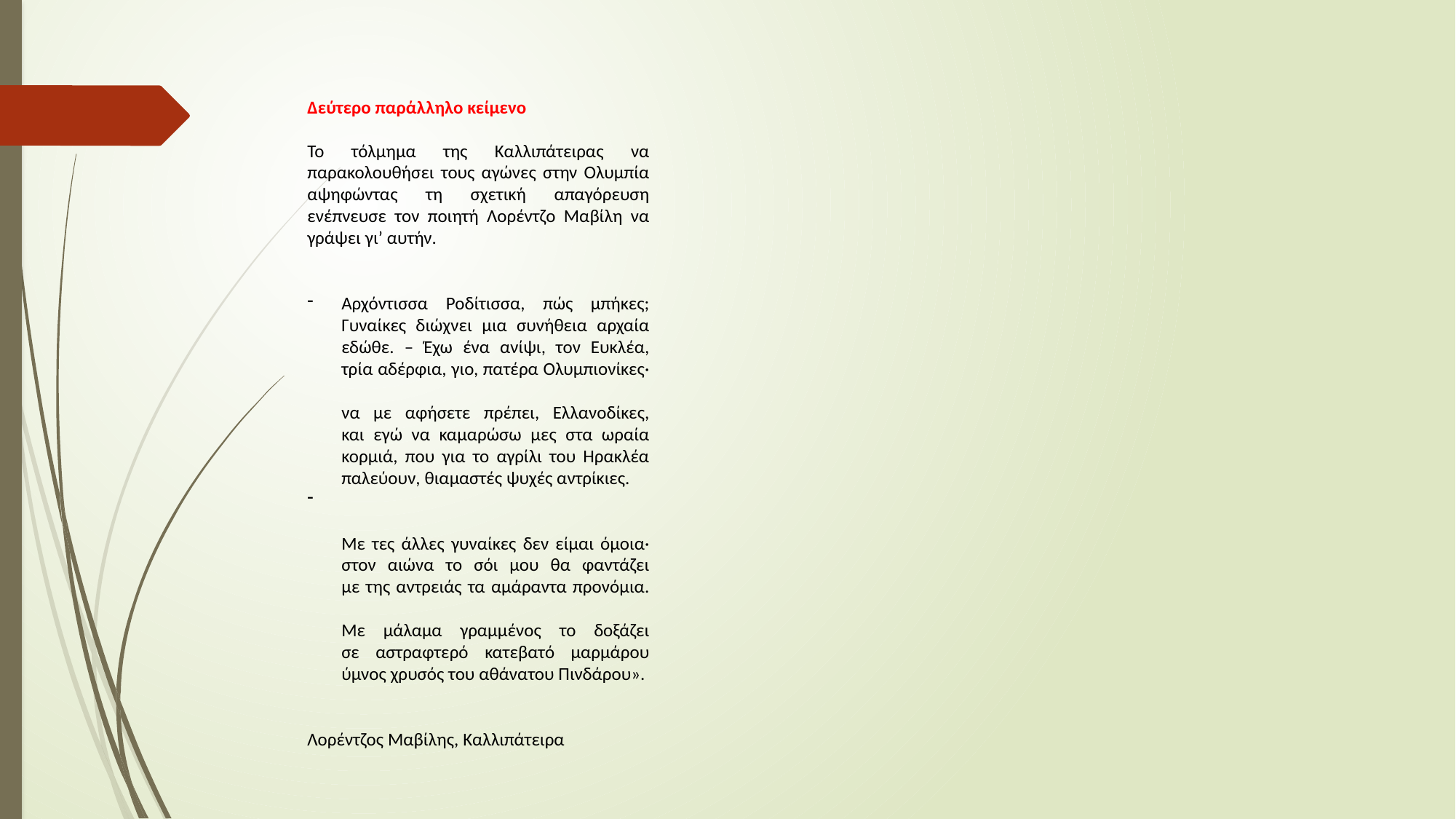

Δεύτερο παράλληλο κείμενο

Το τόλμημα της Καλλιπάτειρας να παρακολουθήσει τους αγώνες στην Ολυμπία αψηφώντας τη σχετική απαγόρευση ενέπνευσε τον ποιητή Λορέντζο Μαβίλη να γράψει γι’ αυτήν.

Αρχόντισσα Ροδίτισσα, πώς μπήκες;
Γυναίκες διώχνει μια συνήθεια αρχαία
εδώθε. – Έχω ένα ανίψι, τον Ευκλέα,
τρία αδέρφια, γιο, πατέρα Ολυμπιονίκες·
να με αφήσετε πρέπει, Ελλανοδίκες,
και εγώ να καμαρώσω μες στα ωραία
κορμιά, που για το αγρίλι του Ηρακλέα
παλεύουν, θιαμαστές ψυχές αντρίκιες.
Με τες άλλες γυναίκες δεν είμαι όμοια·
στον αιώνα το σόι μου θα φαντάζει
με της αντρειάς τα αμάραντα προνόμια.
Με μάλαμα γραμμένος το δοξάζει
σε αστραφτερό κατεβατό μαρμάρου
ύμνος χρυσός του αθάνατου Πινδάρου».

Λορέντζος Μαβίλης, Καλλιπάτειρα